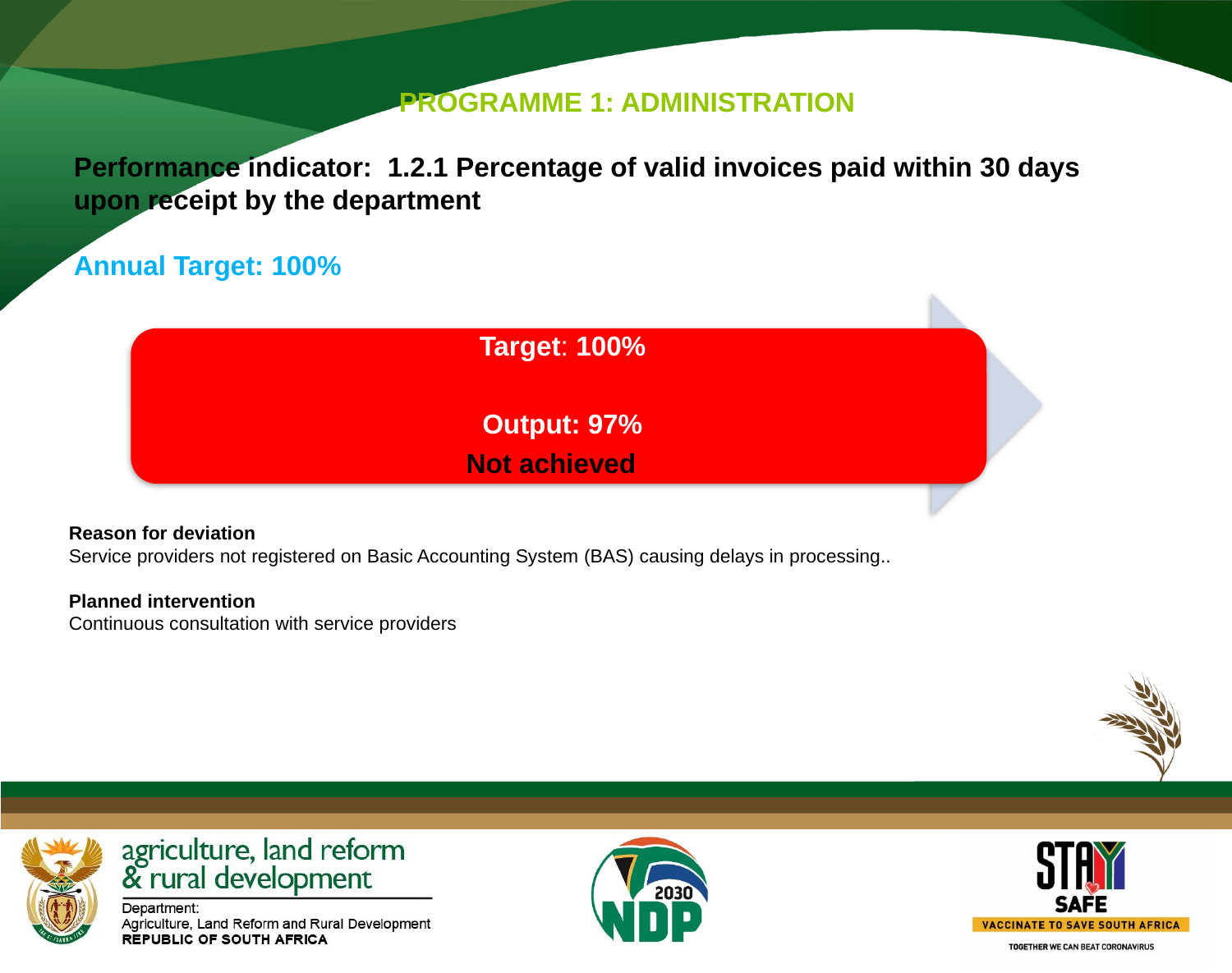

PROGRAMME 1: ADMINISTRATION

Performance indicator:  1.2.1 Percentage of valid invoices paid within 30 days upon receipt by the department

Annual Target: 100%

Target: 100%

Output: 97%
Not achieved
Reason for deviation
Service providers not registered on Basic Accounting System (BAS) causing delays in processing..

Planned intervention
Continuous consultation with service providers